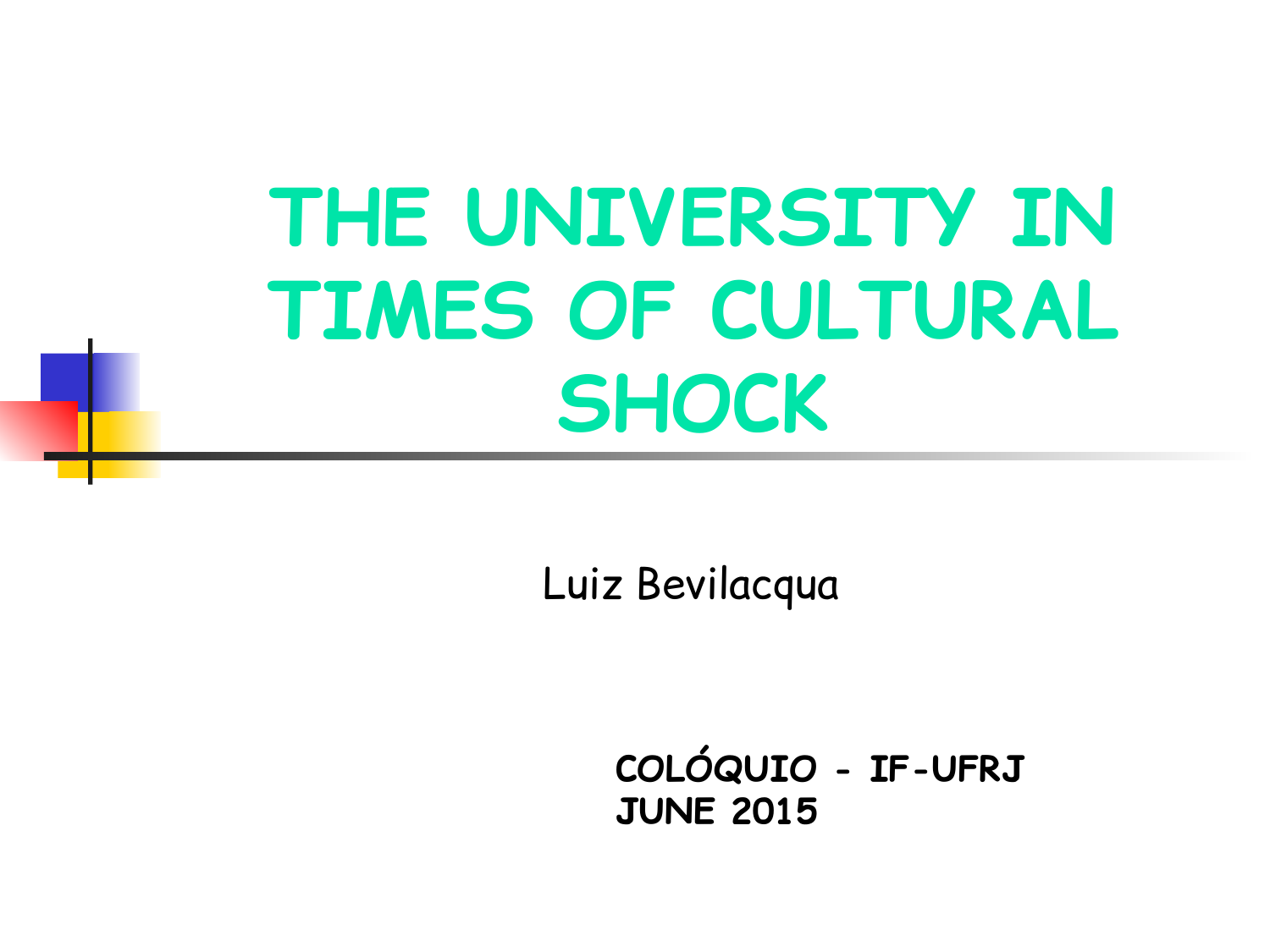

# THE UNIVERSITY IN TIMES OF CULTURAL SHOCK
Luiz Bevilacqua
COLÓQUIO - IF-UFRJ
JUNE 2015